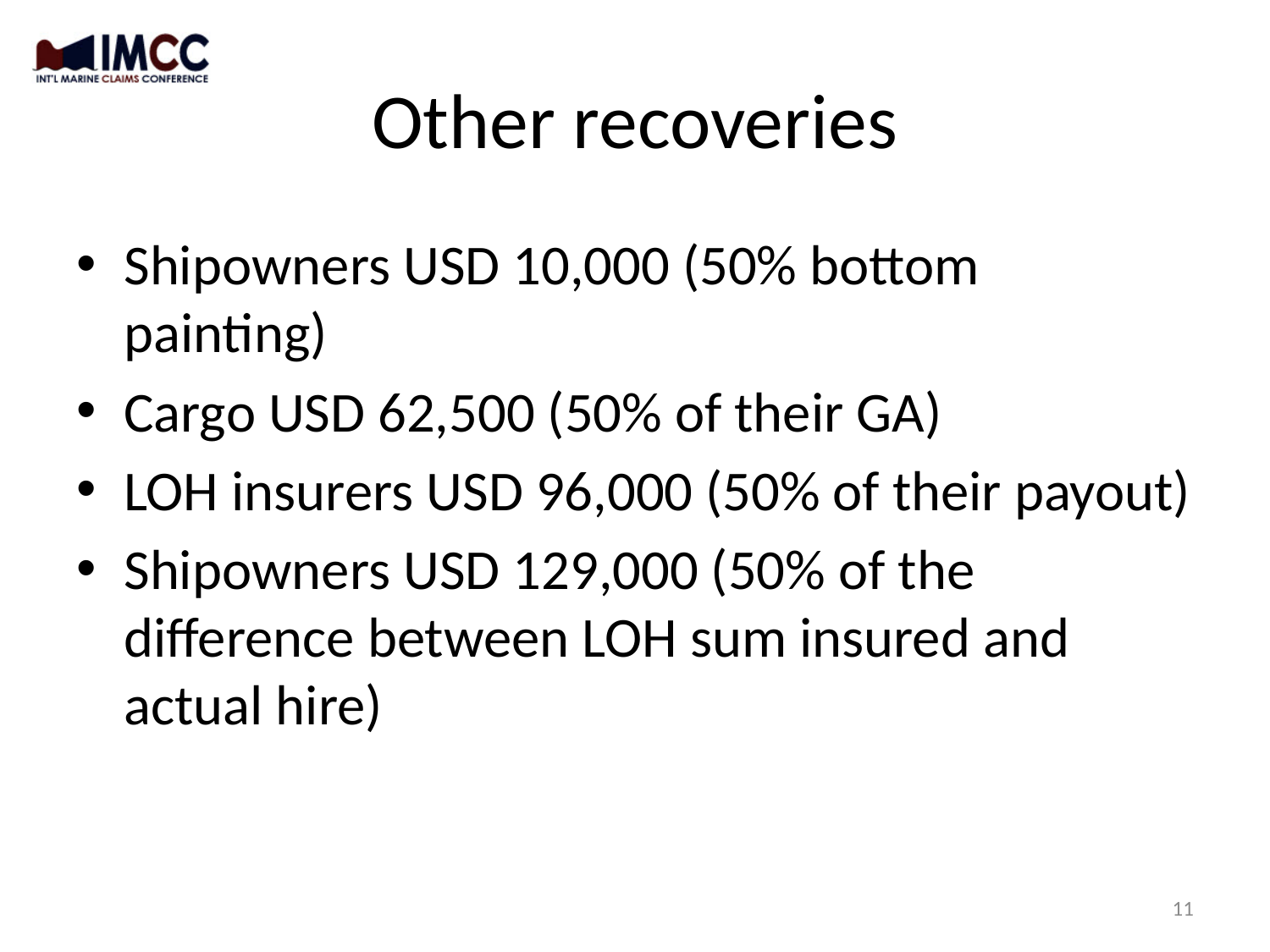

# Other recoveries
Shipowners USD 10,000 (50% bottom painting)
Cargo USD 62,500 (50% of their GA)
LOH insurers USD 96,000 (50% of their payout)
Shipowners USD 129,000 (50% of the difference between LOH sum insured and actual hire)

11